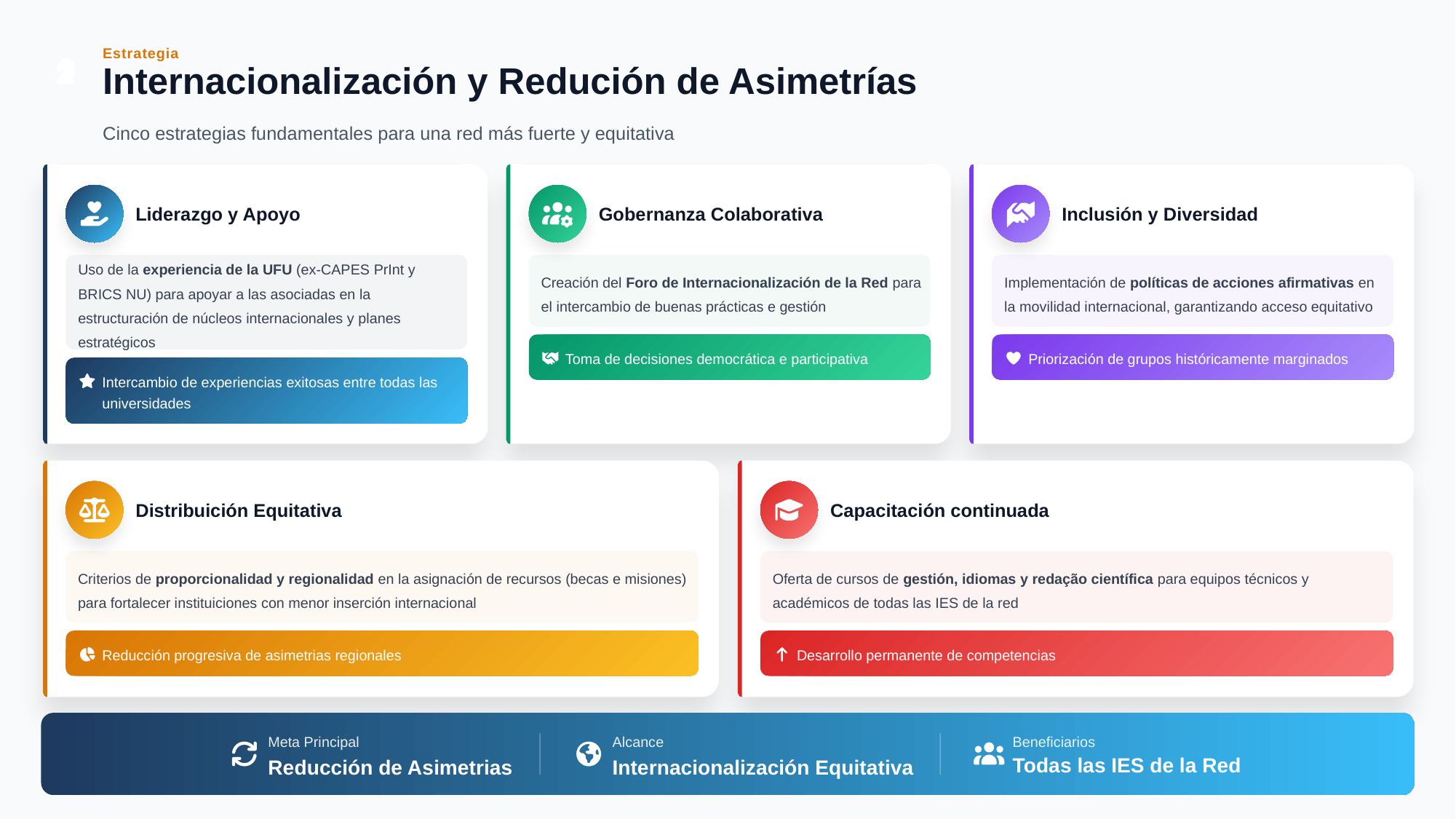

Estrategia

Internacionalización y Redución de Asimetrías
Cinco estrategias fundamentales para una red más fuerte y equitativa

Liderazgo y Apoyo
Gobernanza Colaborativa
Inclusión y Diversidad

Uso de la experiencia de la UFU (ex-CAPES PrInt y BRICS NU) para apoyar a las asociadas en la estructuración de núcleos internacionales y planes estratégicos
Creación del Foro de Internacionalización de la Red para el intercambio de buenas prácticas e gestión
Implementación de políticas de acciones afirmativas en la movilidad internacional, garantizando acceso equitativo

Toma de decisiones democrática e participativa
Priorización de grupos históricamente marginados

Intercambio de experiencias exitosas entre todas las universidades

Distribuición Equitativa
Capacitación continuada

Criterios de proporcionalidad y regionalidad en la asignación de recursos (becas e misiones) para fortalecer instituiciones con menor inserción internacional
Oferta de cursos de gestión, idiomas y redação científica para equipos técnicos y académicos de todas las IES de la red

Reducción progresiva de asimetrias regionales
Desarrollo permanente de competencias

Meta Principal
Alcance
Beneficiarios

Reducción de Asimetrias
Internacionalización Equitativa
Todas las IES de la Red